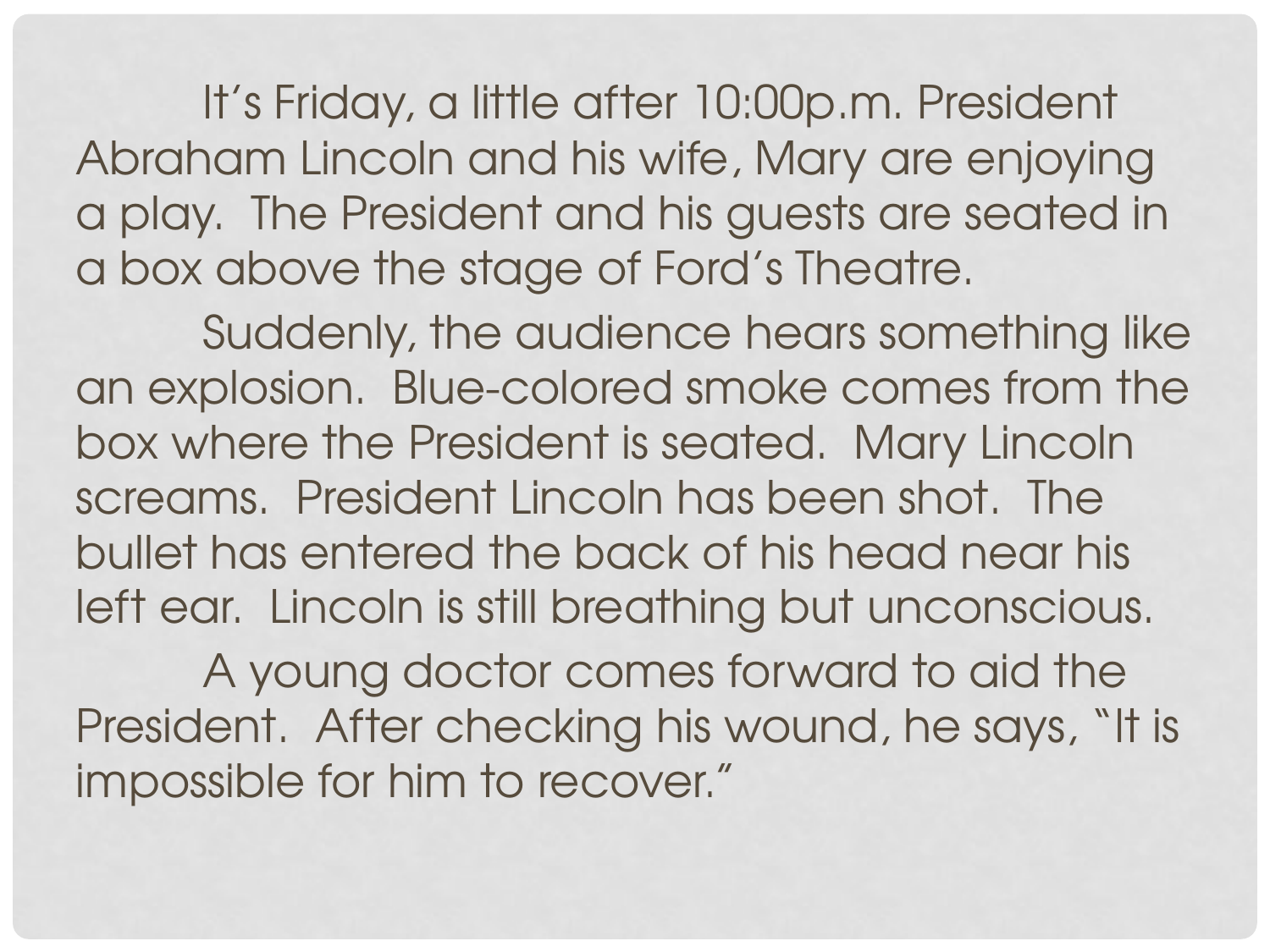

It’s Friday, a little after 10:00p.m. President Abraham Lincoln and his wife, Mary are enjoying a play.  The President and his guests are seated in a box above the stage of Ford’s Theatre.
	Suddenly, the audience hears something like an explosion.  Blue-colored smoke comes from the box where the President is seated.  Mary Lincoln screams.  President Lincoln has been shot.  The bullet has entered the back of his head near his left ear.  Lincoln is still breathing but unconscious.
	A young doctor comes forward to aid the President.  After checking his wound, he says, “It is impossible for him to recover.”